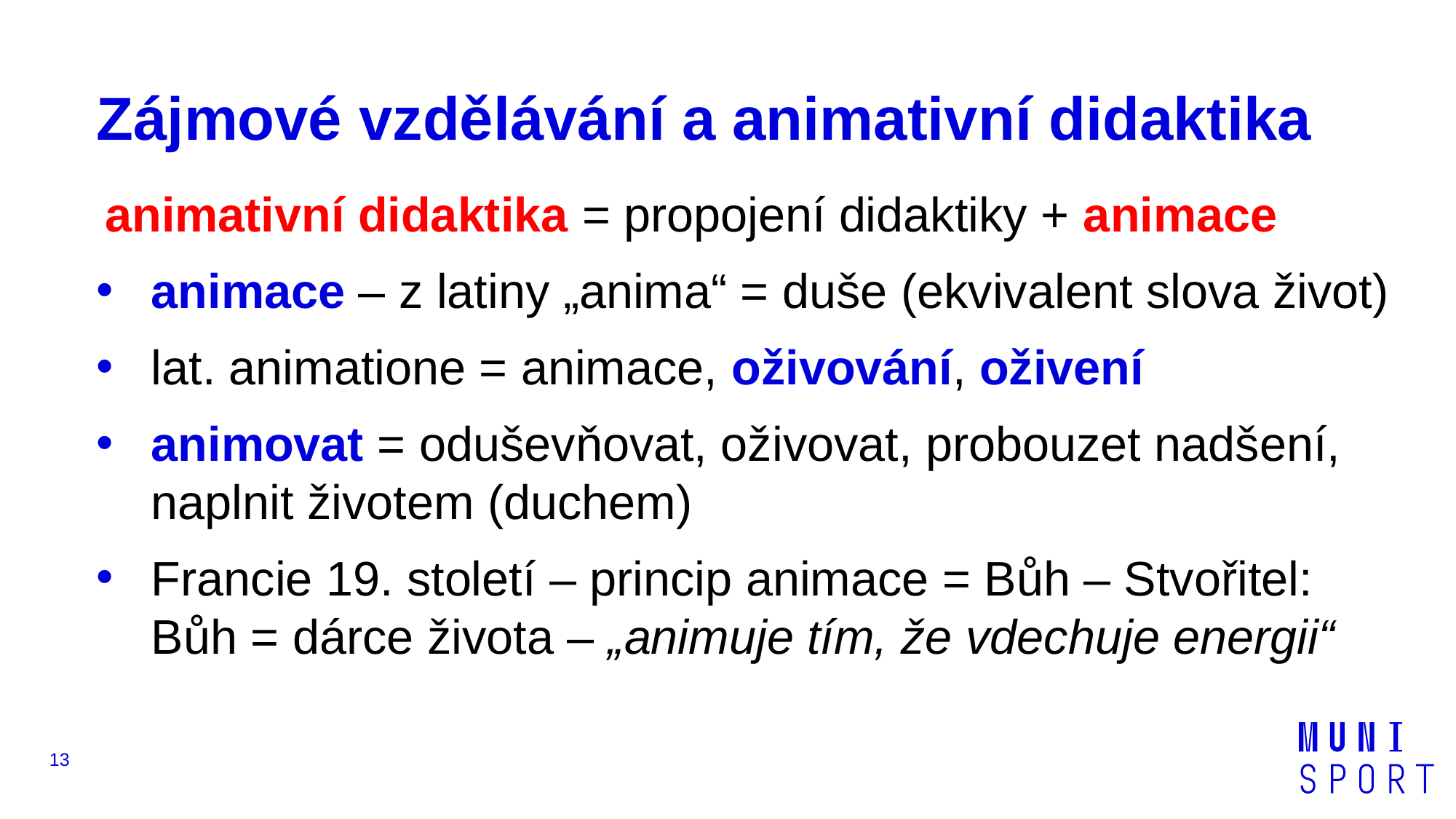

Zájmové vzdělávání a animativní didaktika
animativní didaktika = propojení didaktiky + animace
animace – z latiny „anima“ = duše (ekvivalent slova život)
lat. animatione = animace, oživování, oživení
animovat = oduševňovat, oživovat, probouzet nadšení, naplnit životem (duchem)
Francie 19. století – princip animace = Bůh – Stvořitel:
Bůh = dárce života – „animuje tím, že vdechuje energii“
13